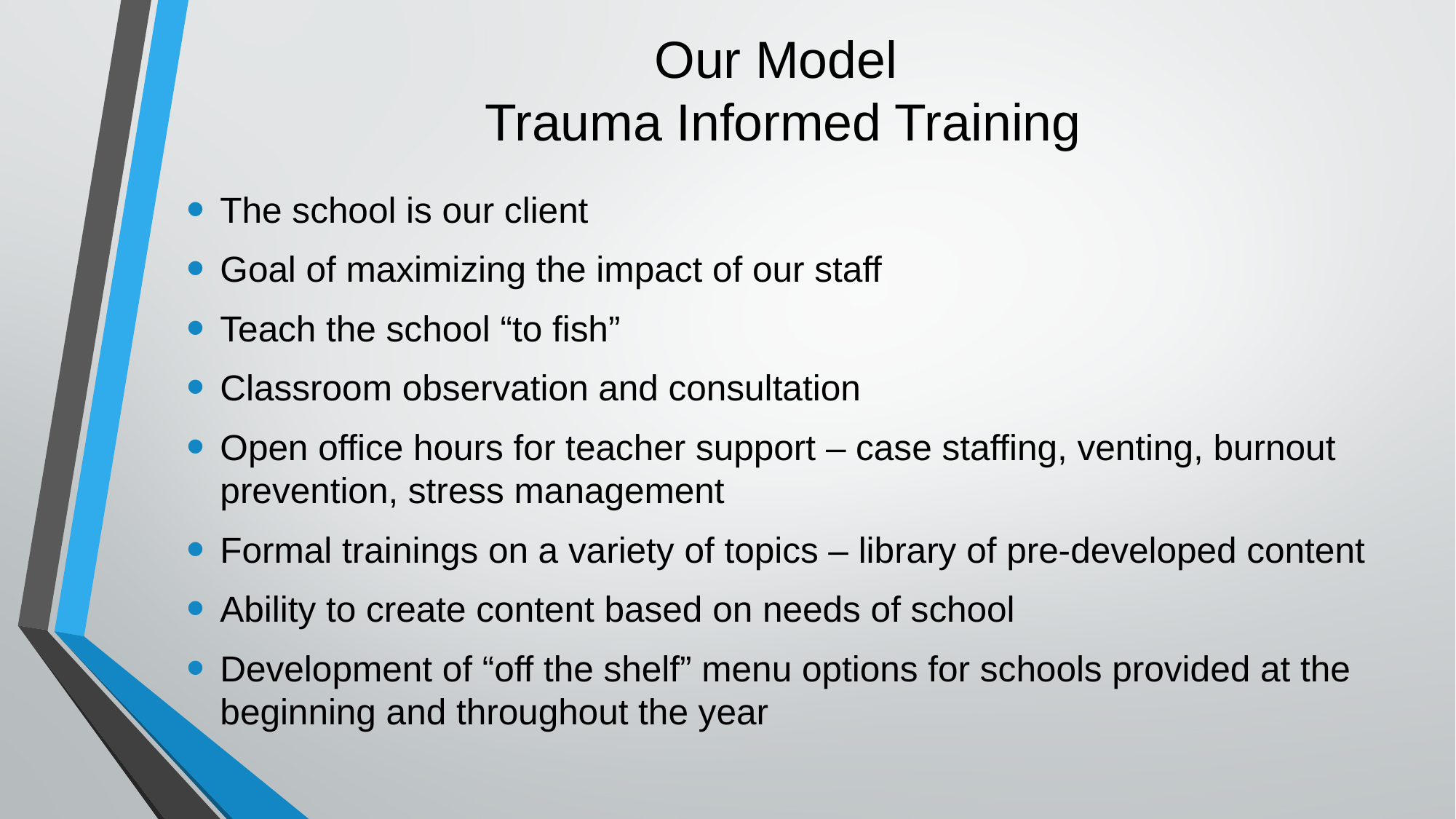

# Our Model Trauma Informed Training
The school is our client
Goal of maximizing the impact of our staff
Teach the school “to fish”
Classroom observation and consultation
Open office hours for teacher support – case staffing, venting, burnout prevention, stress management
Formal trainings on a variety of topics – library of pre-developed content
Ability to create content based on needs of school
Development of “off the shelf” menu options for schools provided at the beginning and throughout the year